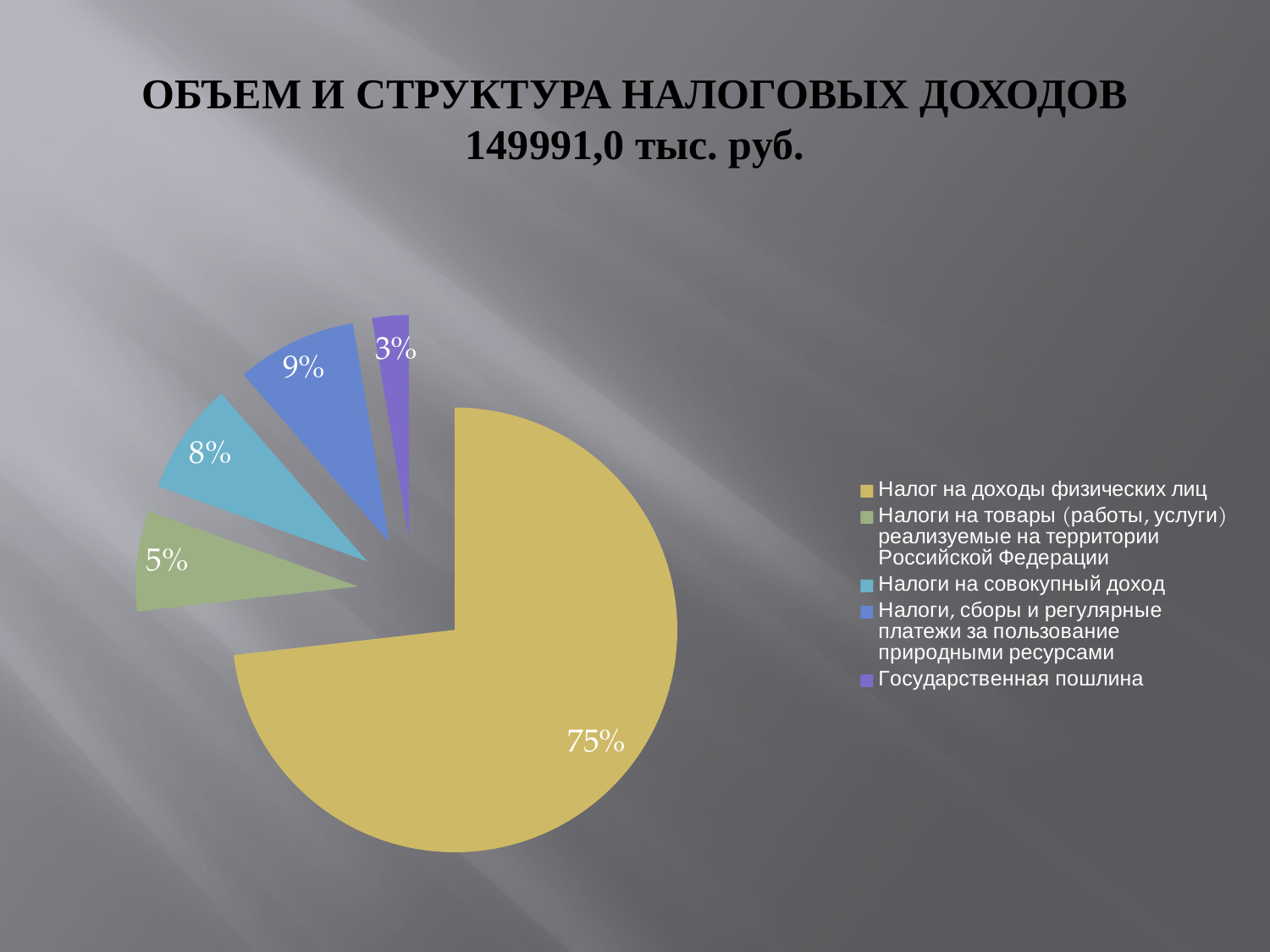

# ОБЪЕМ И СТРУКТУРА НАЛОГОВЫХ ДОХОДОВ 149991,0 тыс. руб.

### Chart

| Category |  |
|---|---|
| Налог на доходы физических лиц | 111876.0 |
| Налоги на товары (работы, услуги) реализуемые на территории Российской Федерации | 11174.0 |
| Налоги на совокупный доход | 12396.0 |
| Налоги, сборы и регулярные платежи за пользование природными ресурсами | 13355.0 |
| Государственная пошлина | 4050.0 |